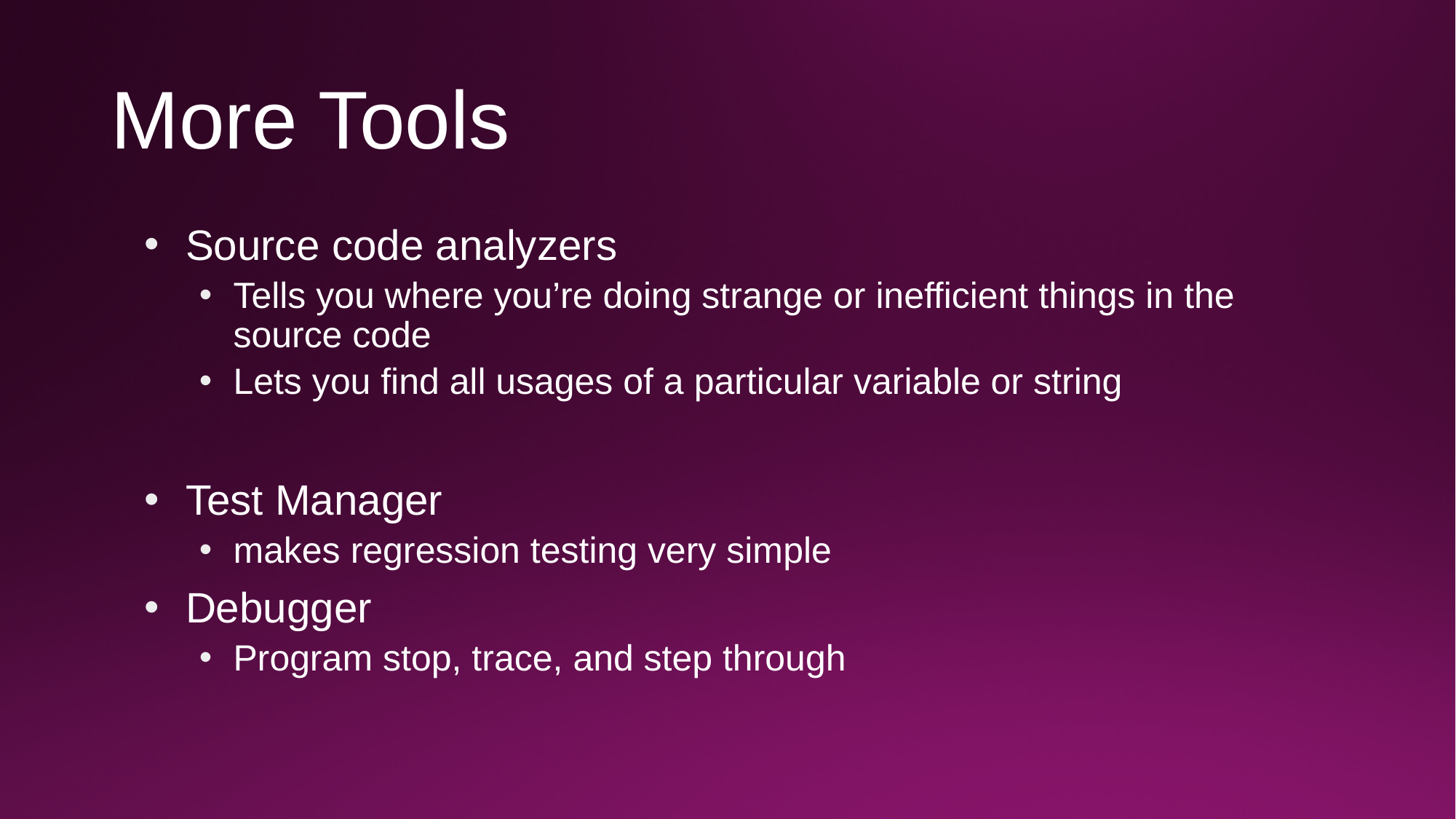

# More Tools
Source code analyzers
Tells you where you’re doing strange or inefficient things in the source code
Lets you find all usages of a particular variable or string

Test Manager
makes regression testing very simple
Debugger
Program stop, trace, and step through